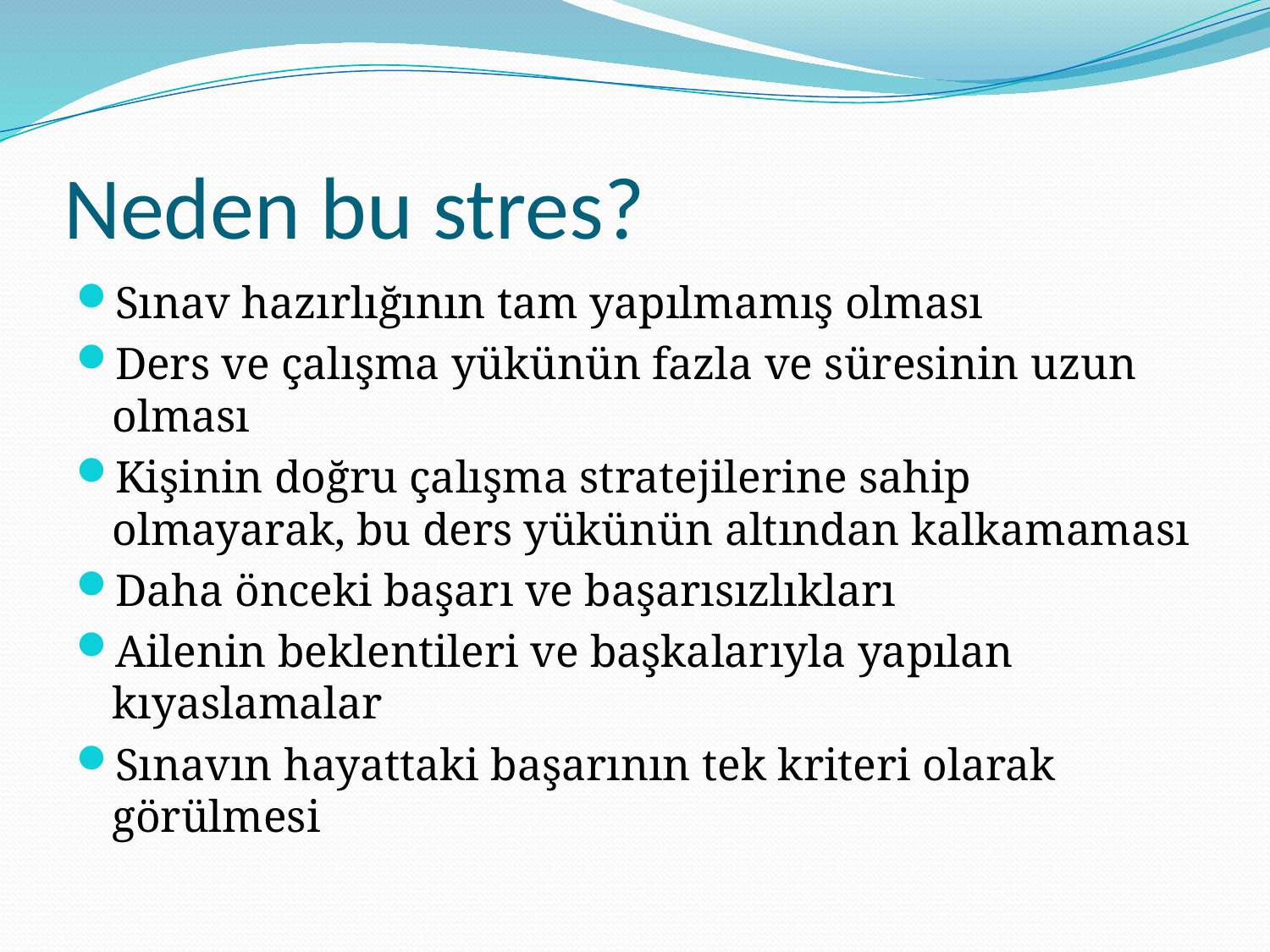

# Neden bu stres?
Sınav hazırlığının tam yapılmamış olması
Ders ve çalışma yükünün fazla ve süresinin uzun olması
Kişinin doğru çalışma stratejilerine sahip olmayarak, bu ders yükünün altından kalkamaması
Daha önceki başarı ve başarısızlıkları
Ailenin beklentileri ve başkalarıyla yapılan kıyaslamalar
Sınavın hayattaki başarının tek kriteri olarak görülmesi